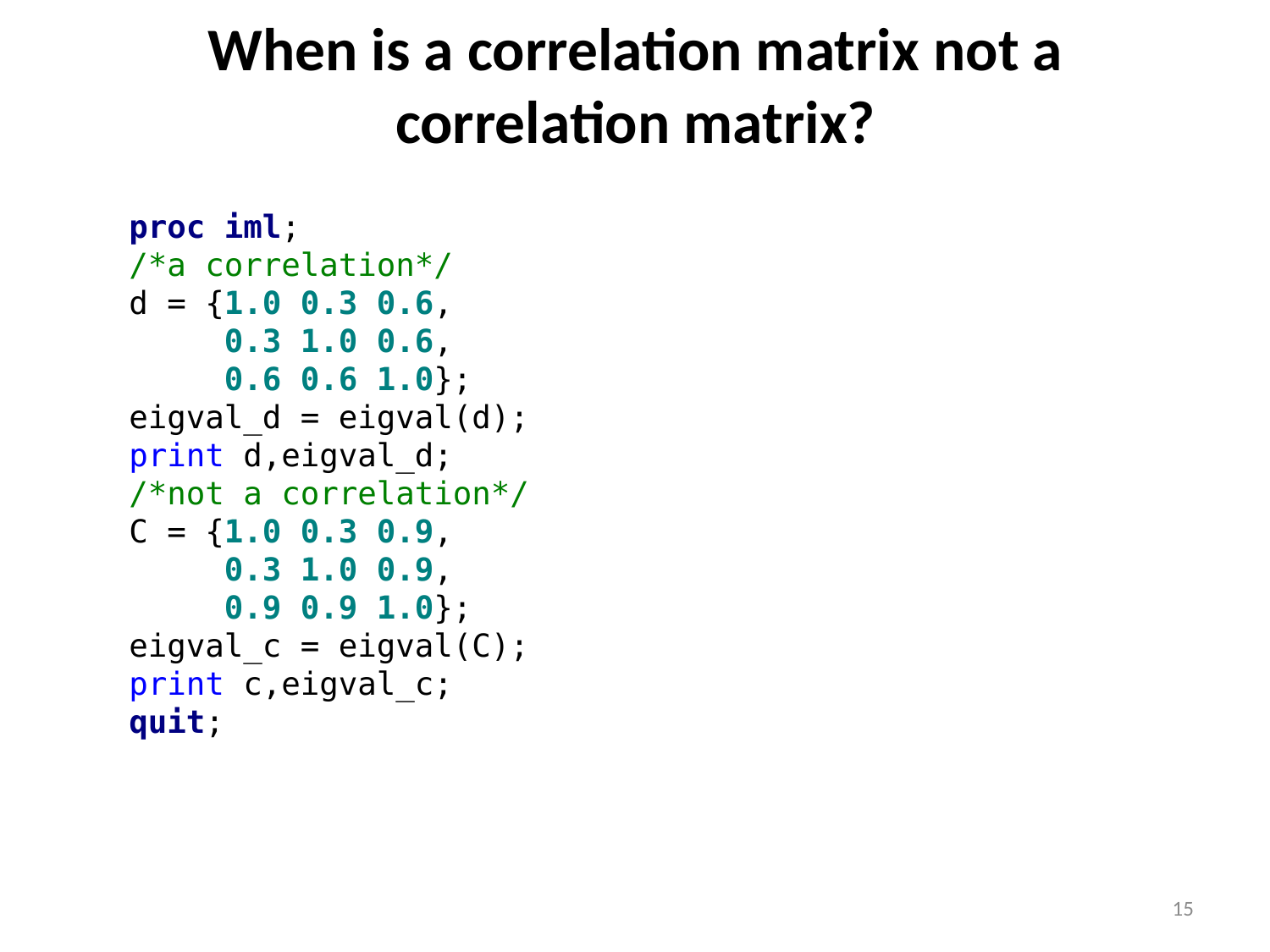

# When is a correlation matrix not a correlation matrix?
proc iml;
/*a correlation*/
d = {1.0 0.3 0.6,
     0.3 1.0 0.6,
     0.6 0.6 1.0};
eigval_d = eigval(d);
print d,eigval_d;
/*not a correlation*/
C = {1.0 0.3 0.9,
     0.3 1.0 0.9,
     0.9 0.9 1.0};
eigval_c = eigval(C);
print c,eigval_c;
quit;
15